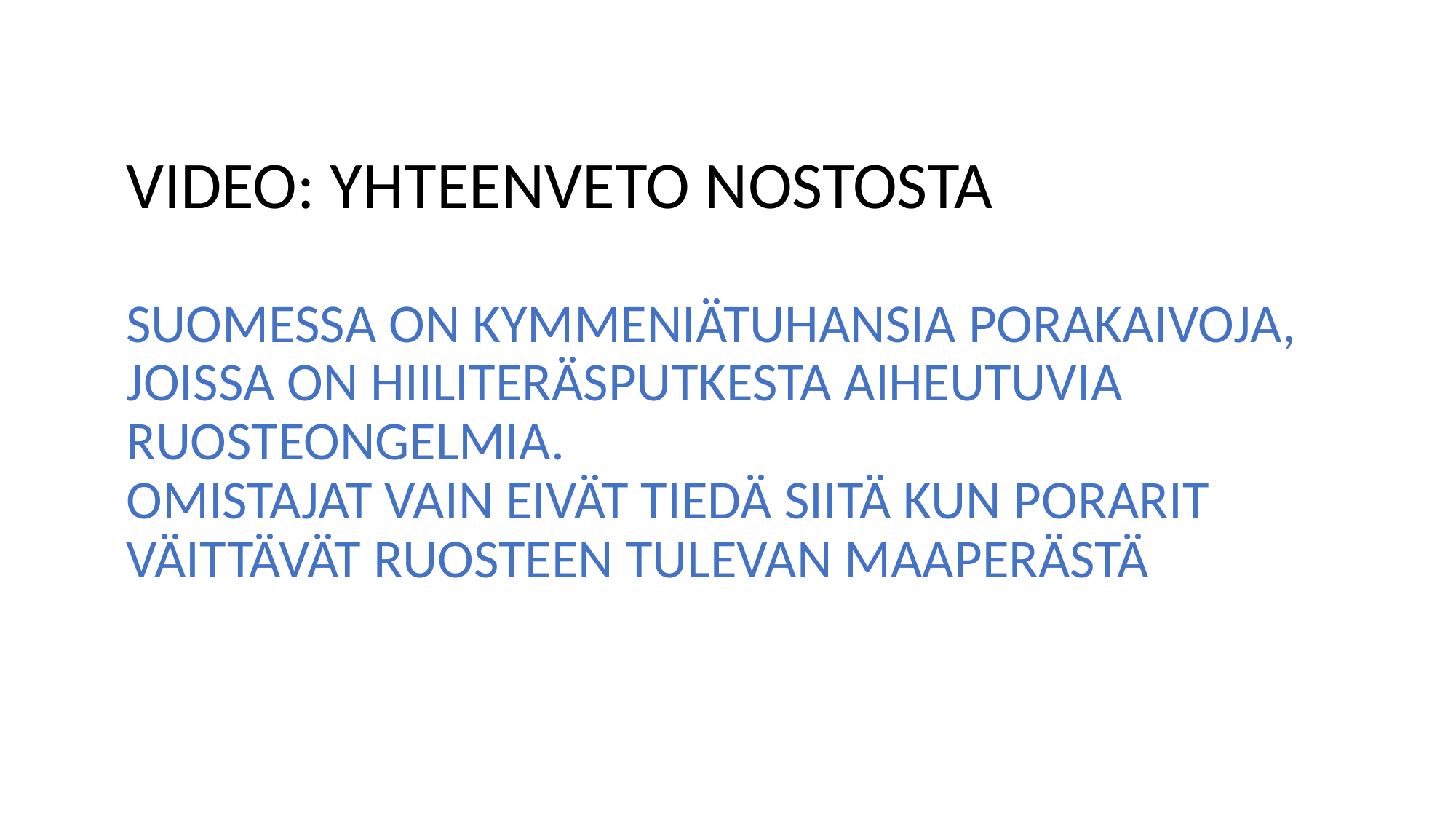

# VIDEO: YHTEENVETO NOSTOSTA SUOMESSA ON KYMMENIÄTUHANSIA PORAKAIVOJA, JOISSA ON HIILITERÄSPUTKESTA AIHEUTUVIA RUOSTEONGELMIA. OMISTAJAT VAIN EIVÄT TIEDÄ SIITÄ KUN PORARIT VÄITTÄVÄT RUOSTEEN TULEVAN MAAPERÄSTÄ